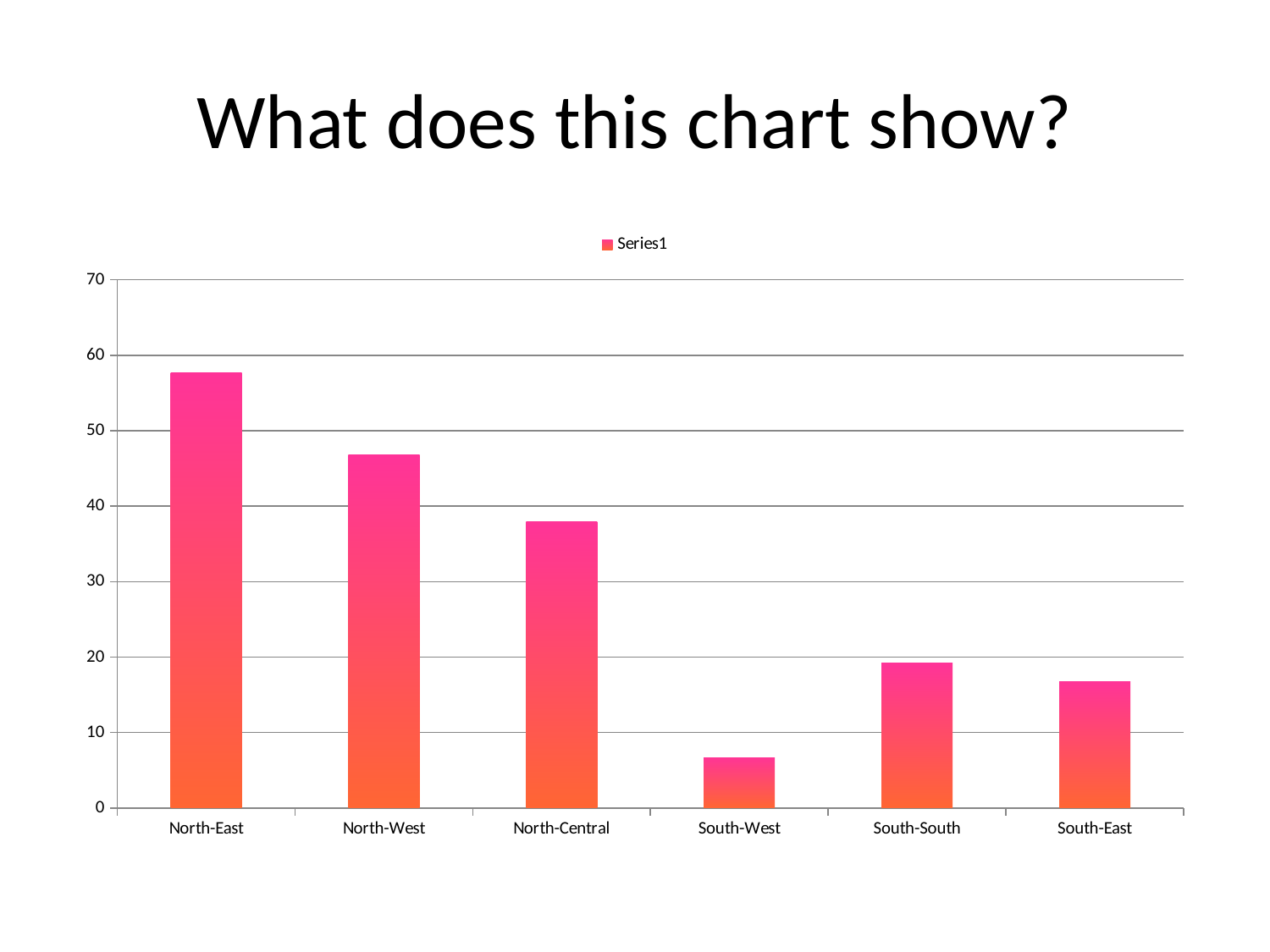

# What does this chart show?

### Chart

| Category |  |
|---|---|
| North-East | 57.7 |
| North-West | 46.8 |
| North-Central | 38.0 |
| South-West | 6.7 |
| South-South | 19.2 |
| South-East | 16.7 |